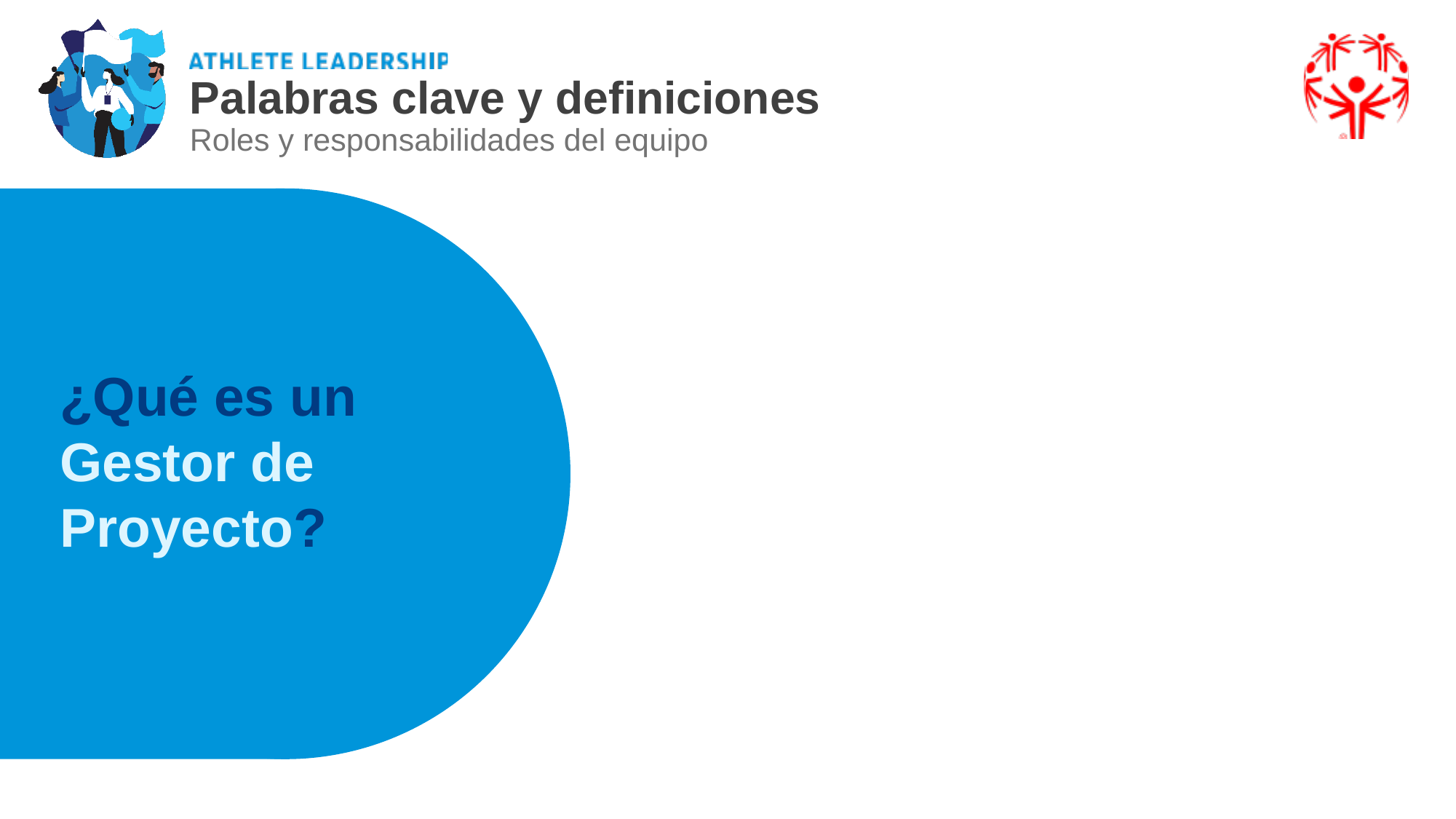

Palabras clave y definiciones
Roles y responsabilidades del equipo

¿Qué es un
Gestor de
Proyecto?